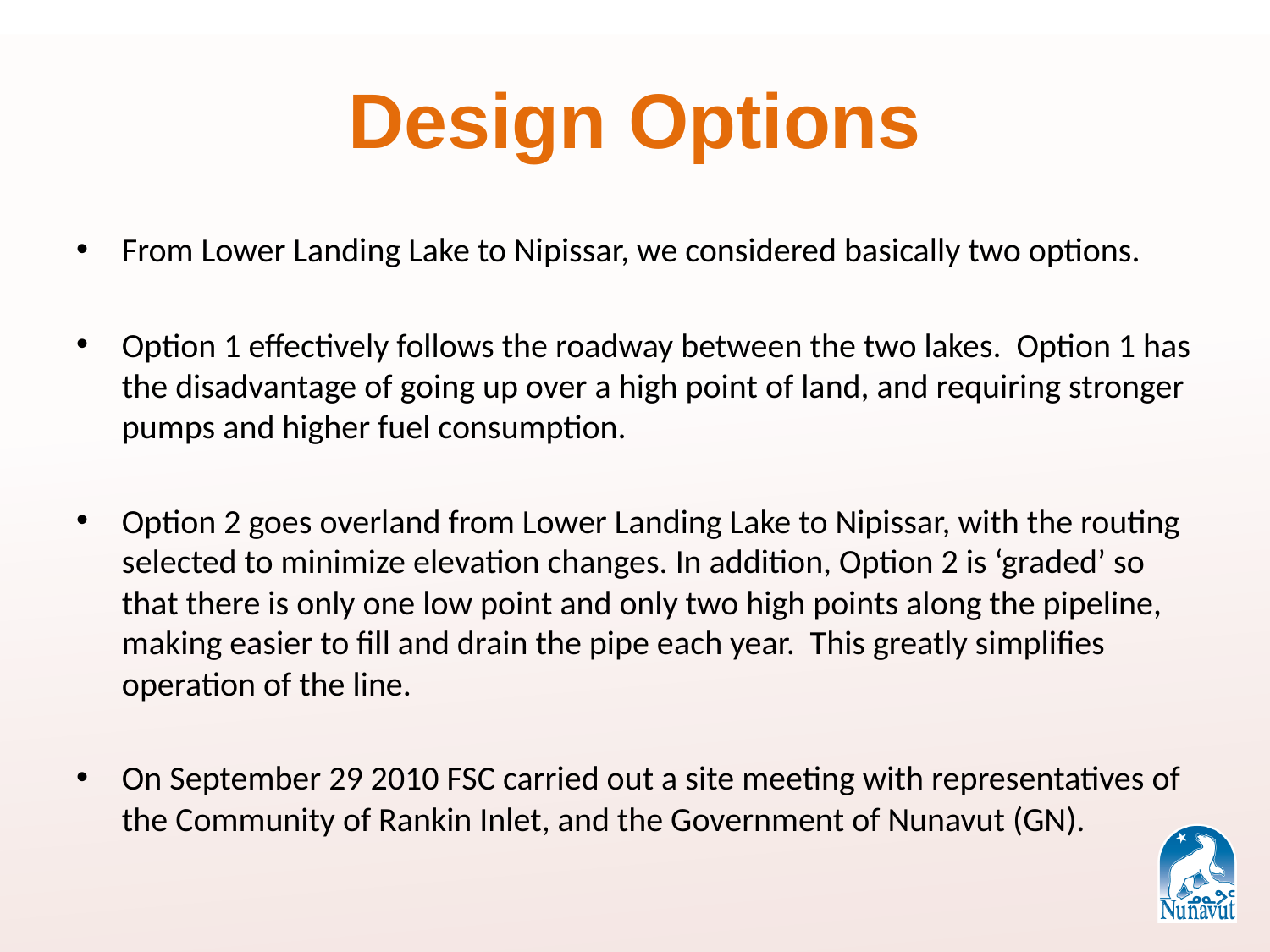

# Design Options
From Lower Landing Lake to Nipissar, we considered basically two options.

Option 1 effectively follows the roadway between the two lakes.  Option 1 has the disadvantage of going up over a high point of land, and requiring stronger pumps and higher fuel consumption.

Option 2 goes overland from Lower Landing Lake to Nipissar, with the routing selected to minimize elevation changes. In addition, Option 2 is ‘graded’ so that there is only one low point and only two high points along the pipeline, making easier to fill and drain the pipe each year.  This greatly simplifies operation of the line.

On September 29 2010 FSC carried out a site meeting with representatives of the Community of Rankin Inlet, and the Government of Nunavut (GN).